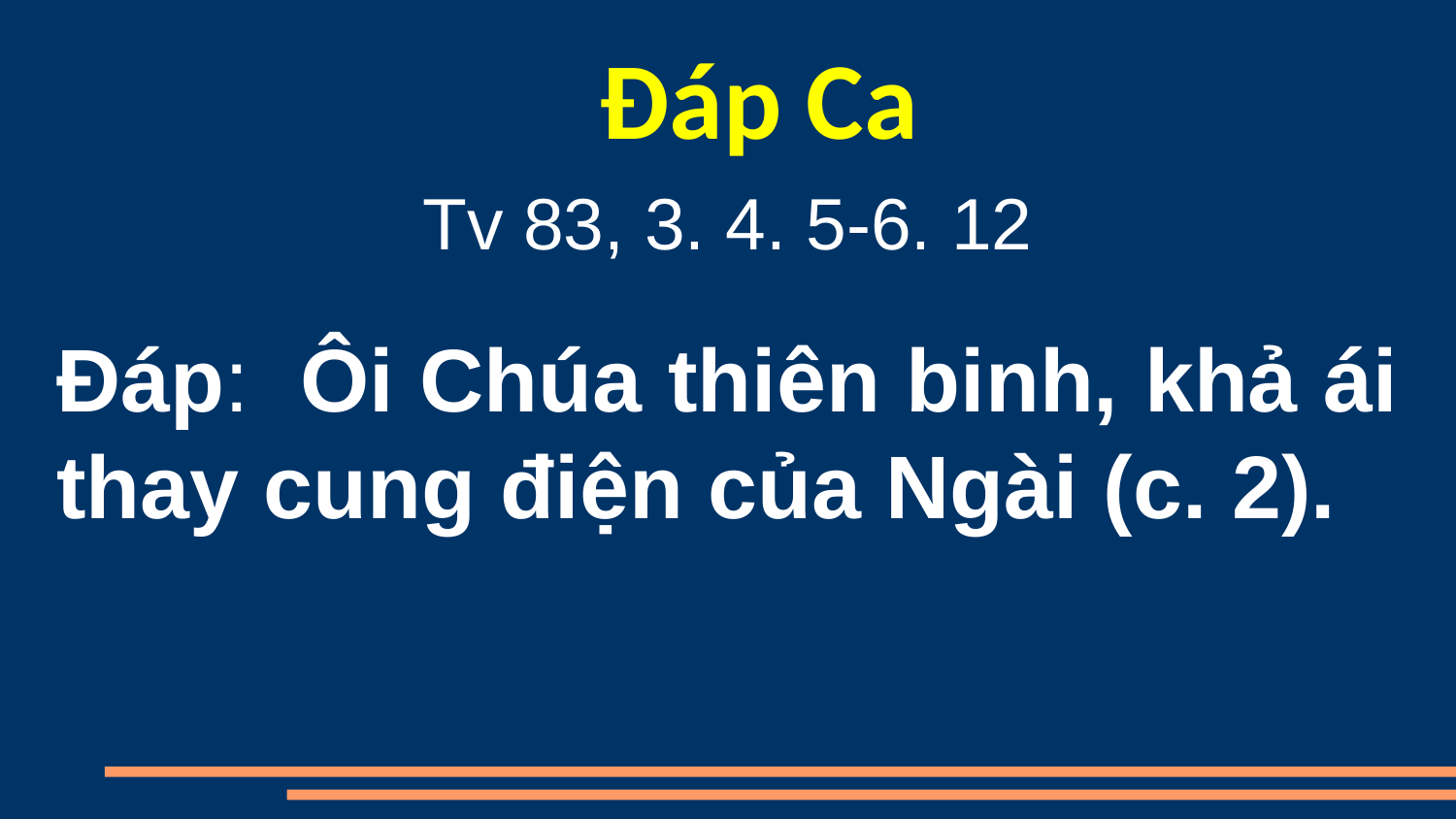

Đáp Ca
Tv 83, 3. 4. 5-6. 12
Đáp:  Ôi Chúa thiên binh, khả ái thay cung điện của Ngài (c. 2).